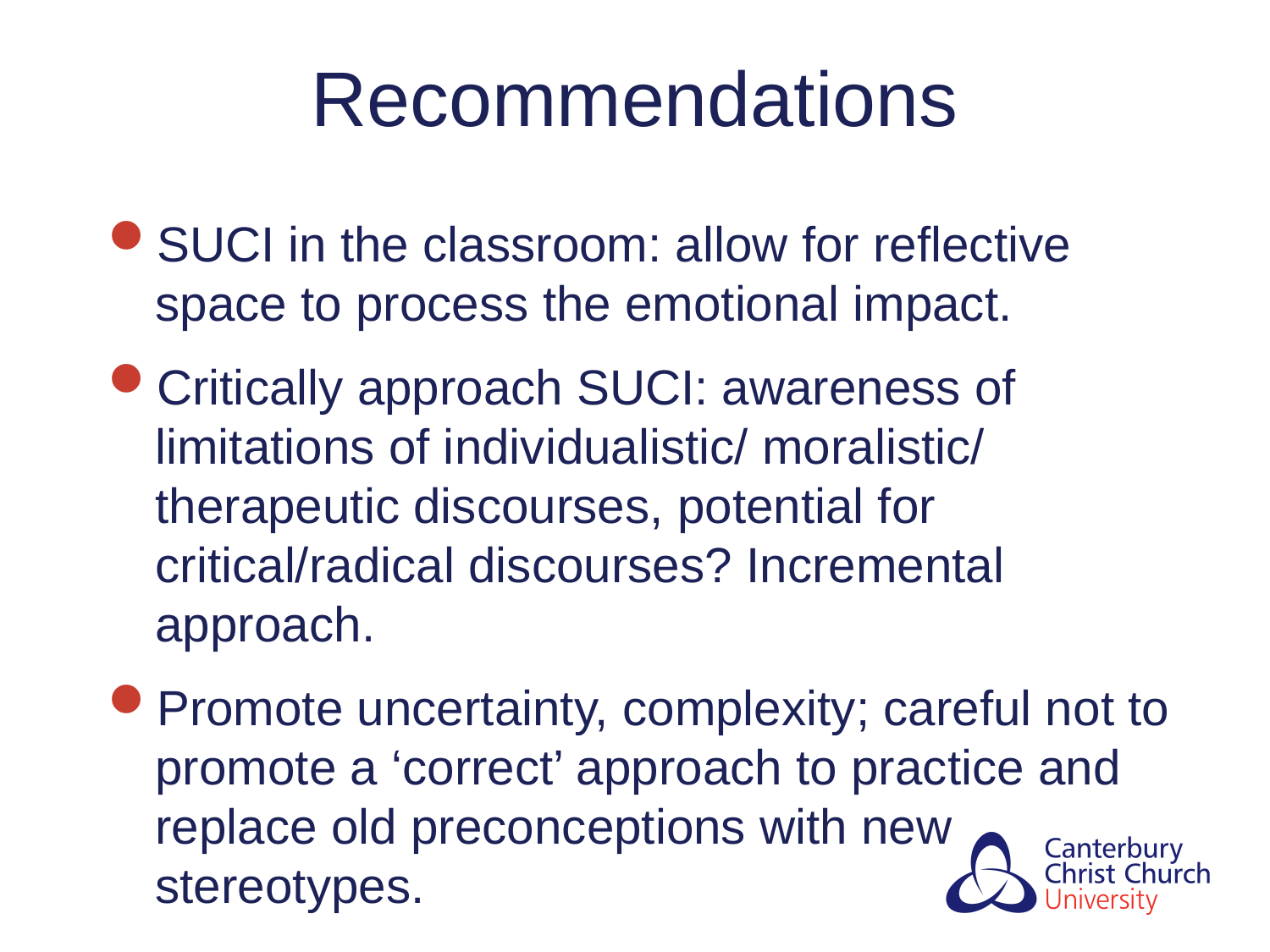

# Recommendations
SUCI in the classroom: allow for reflective space to process the emotional impact.
Critically approach SUCI: awareness of limitations of individualistic/ moralistic/ therapeutic discourses, potential for critical/radical discourses? Incremental approach.
Promote uncertainty, complexity; careful not to promote a ‘correct’ approach to practice and replace old preconceptions with new stereotypes.